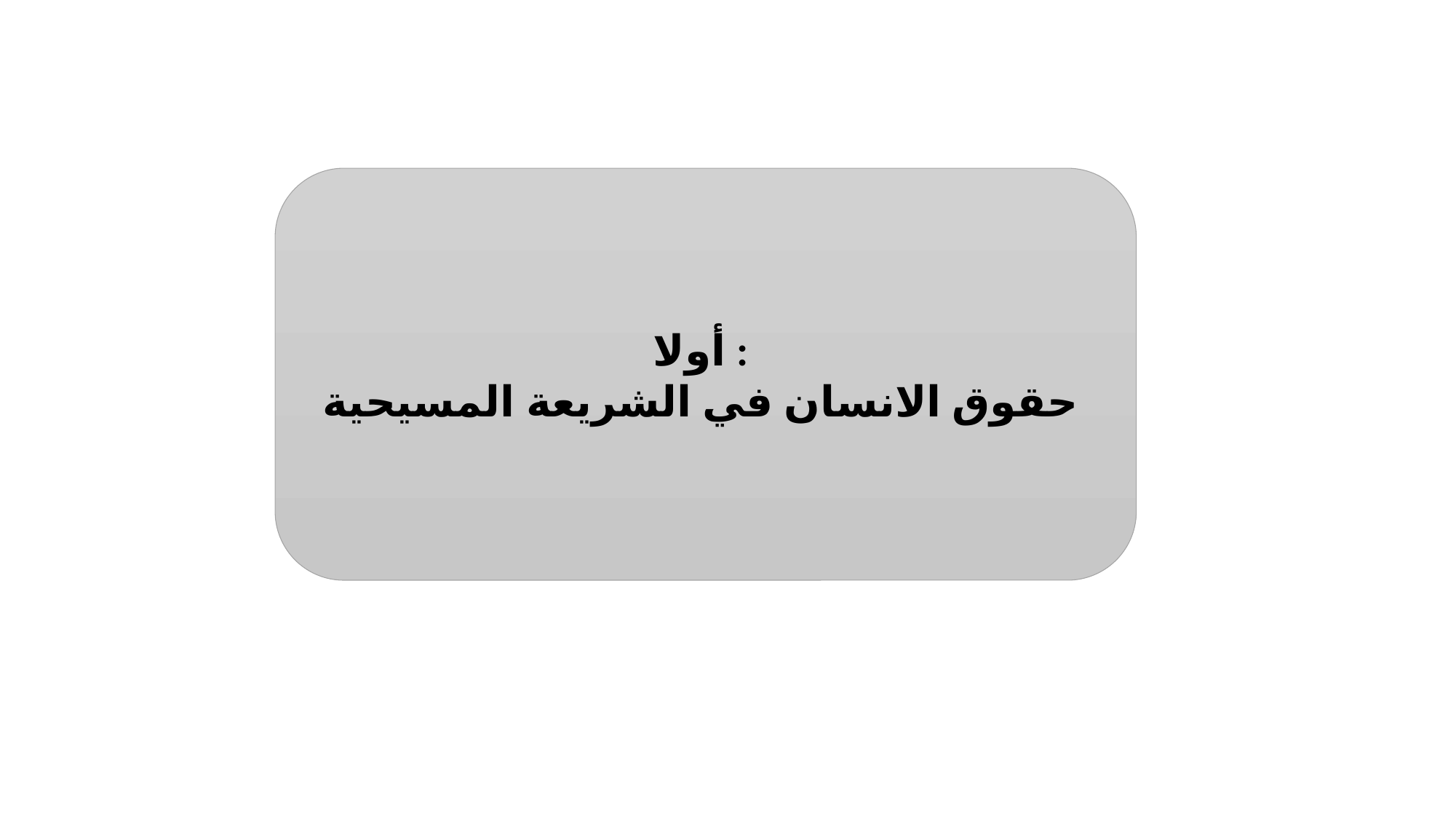

#
أولا :
حقوق الانسان في الشريعة المسيحية